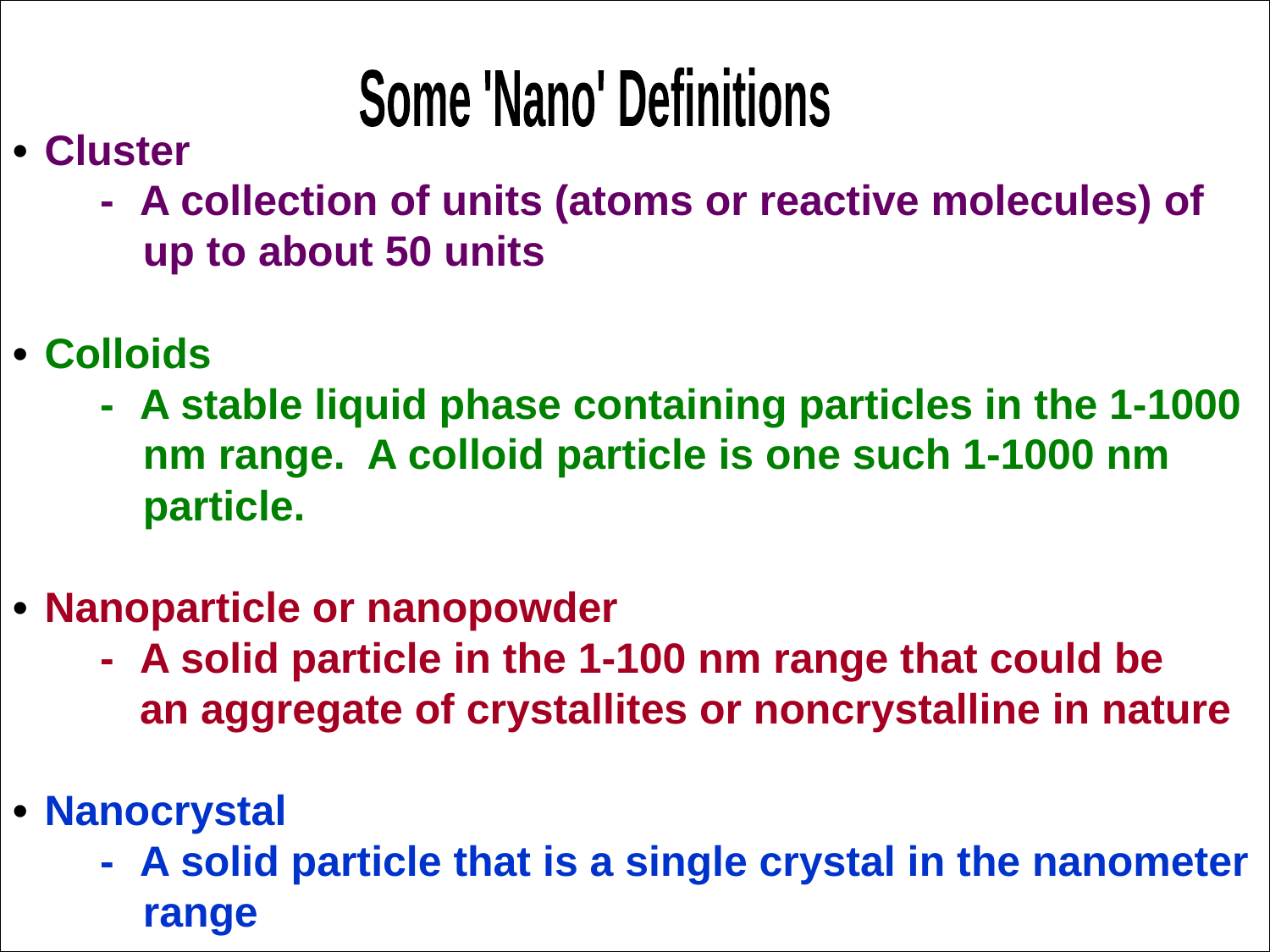

Some 'Nano' Definitions
•	Cluster
		-	A collection of units (atoms or reactive molecules) of
           up to about 50 units

•	Colloids
		-	A stable liquid phase containing particles in the 1-1000
           nm range.  A colloid particle is one such 1-1000 nm
           particle.

•	Nanoparticle or nanopowder
		-	A solid particle in the 1-100 nm range that could be 			an aggregate of crystallites or noncrystalline in nature

•	Nanocrystal
		-	A solid particle that is a single crystal in the nanometer
           range